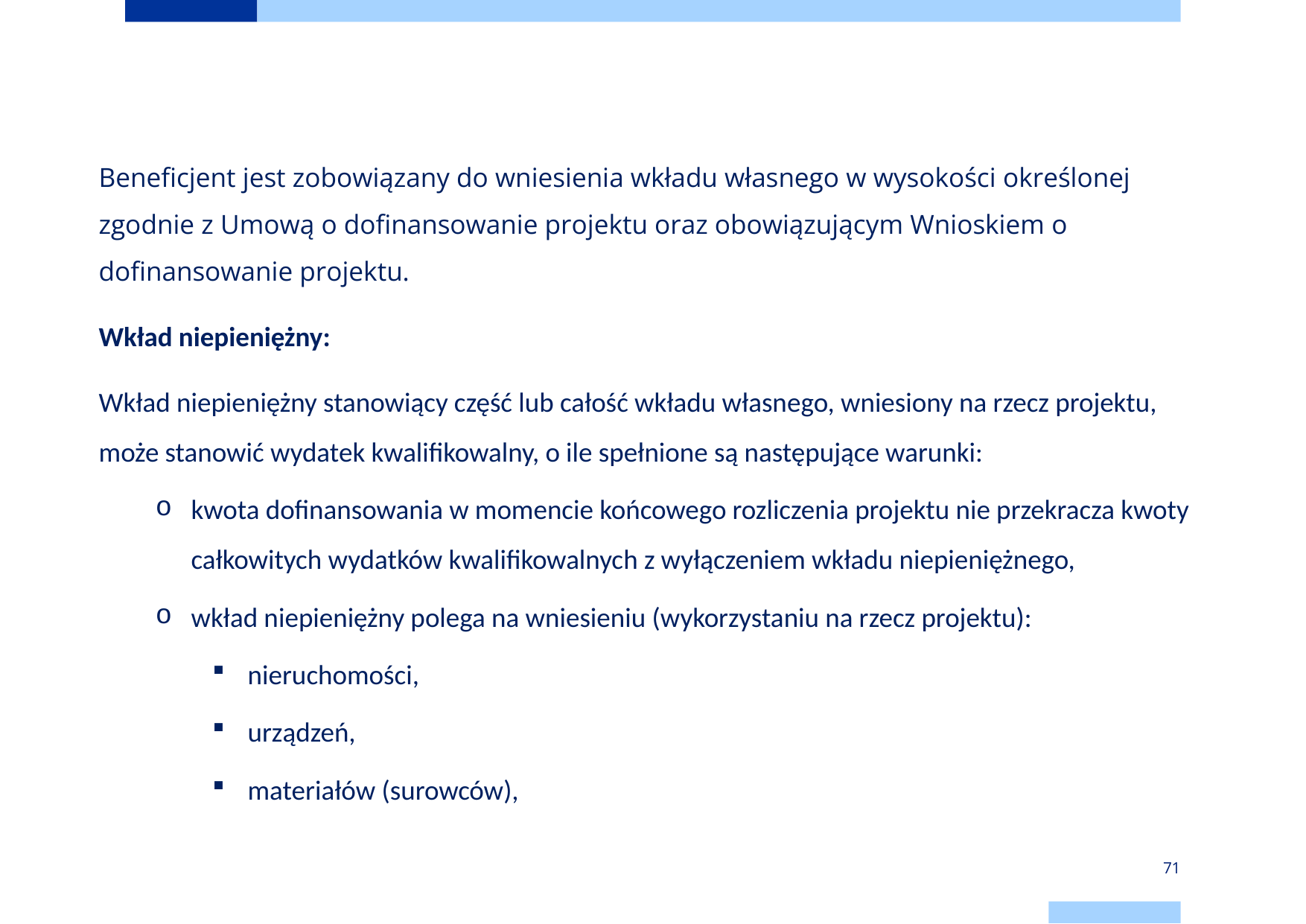

# Wkład własny
Beneficjent jest zobowiązany do wniesienia wkładu własnego w wysokości określonej zgodnie z Umową o dofinansowanie projektu oraz obowiązującym Wnioskiem o dofinansowanie projektu.
Wkład niepieniężny:
Wkład niepieniężny stanowiący część lub całość wkładu własnego, wniesiony na rzecz projektu, może stanowić wydatek kwalifikowalny, o ile spełnione są następujące warunki:
kwota dofinansowania w momencie końcowego rozliczenia projektu nie przekracza kwoty całkowitych wydatków kwalifikowalnych z wyłączeniem wkładu niepieniężnego,
wkład niepieniężny polega na wniesieniu (wykorzystaniu na rzecz projektu):
nieruchomości,
urządzeń,
materiałów (surowców),

71